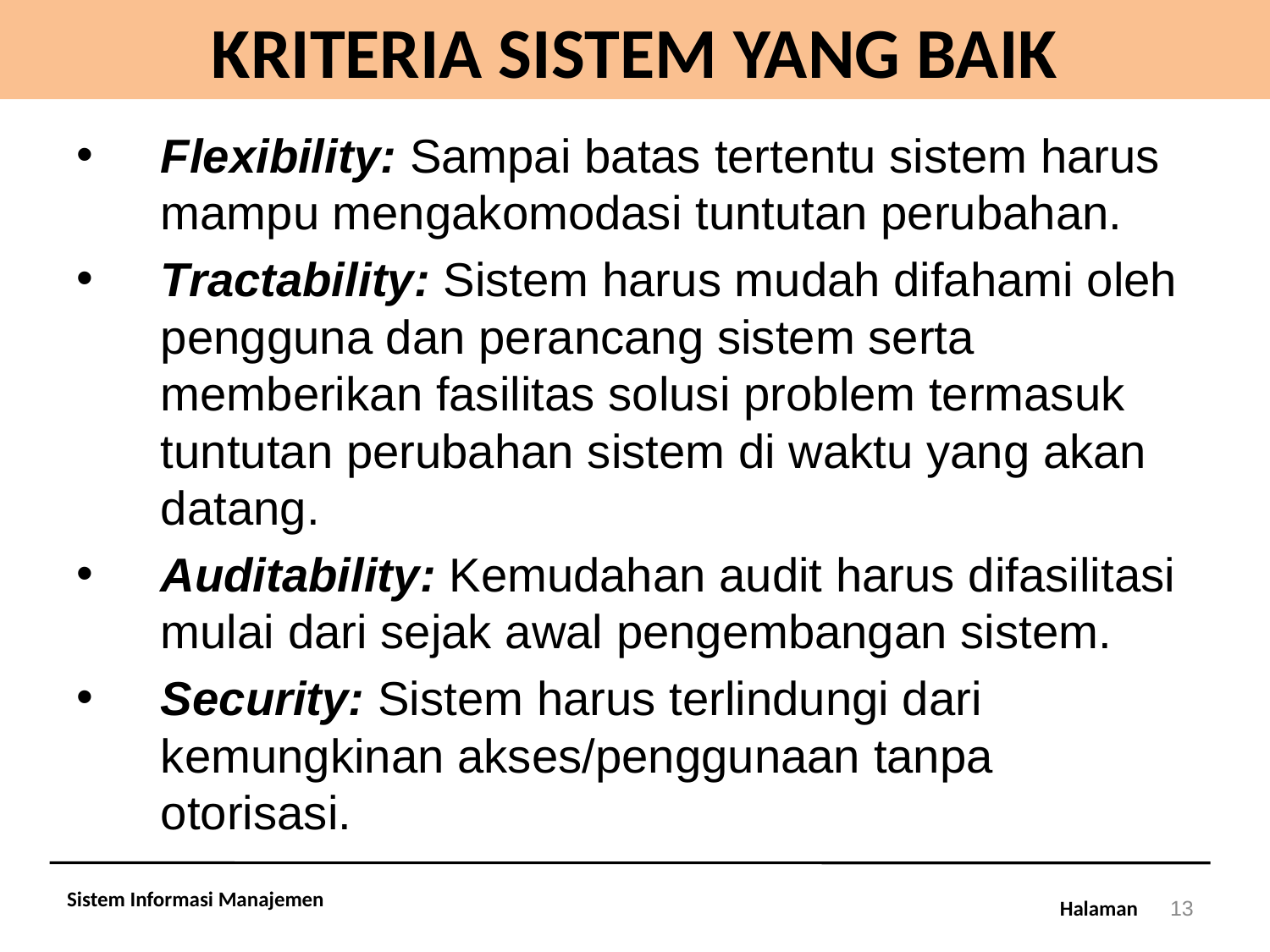

# KRITERIA SISTEM YANG BAIK
Flexibility: Sampai batas tertentu sistem harus mampu mengakomodasi tuntutan perubahan.
Tractability: Sistem harus mudah difahami oleh pengguna dan perancang sistem serta memberikan fasilitas solusi problem termasuk tuntutan perubahan sistem di waktu yang akan datang.
Auditability: Kemudahan audit harus difasilitasi mulai dari sejak awal pengembangan sistem.
Security: Sistem harus terlindungi dari kemungkinan akses/penggunaan tanpa otorisasi.

Sistem Informasi Manajemen
13